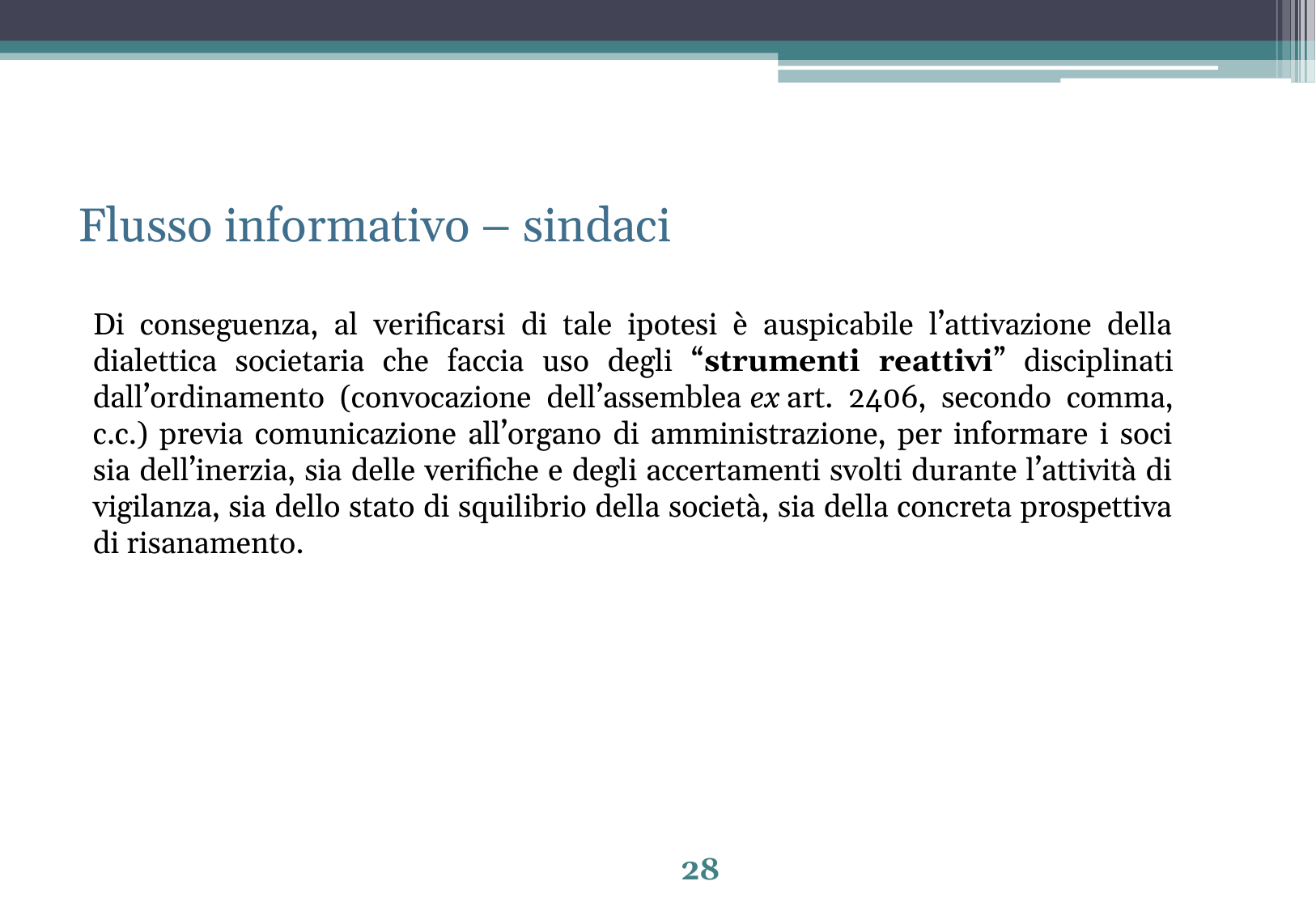

# Flusso informativo – sindaci
Di conseguenza, al verificarsi di tale ipotesi è auspicabile l’attivazione della dialettica societaria che faccia uso degli “strumenti reattivi” disciplinati dall’ordinamento (convocazione dell’assemblea ex art. 2406, secondo comma, c.c.) previa comunicazione all’organo di amministrazione, per informare i soci sia dell’inerzia, sia delle verifiche e degli accertamenti svolti durante l’attività di vigilanza, sia dello stato di squilibrio della società, sia della concreta prospettiva di risanamento.

28